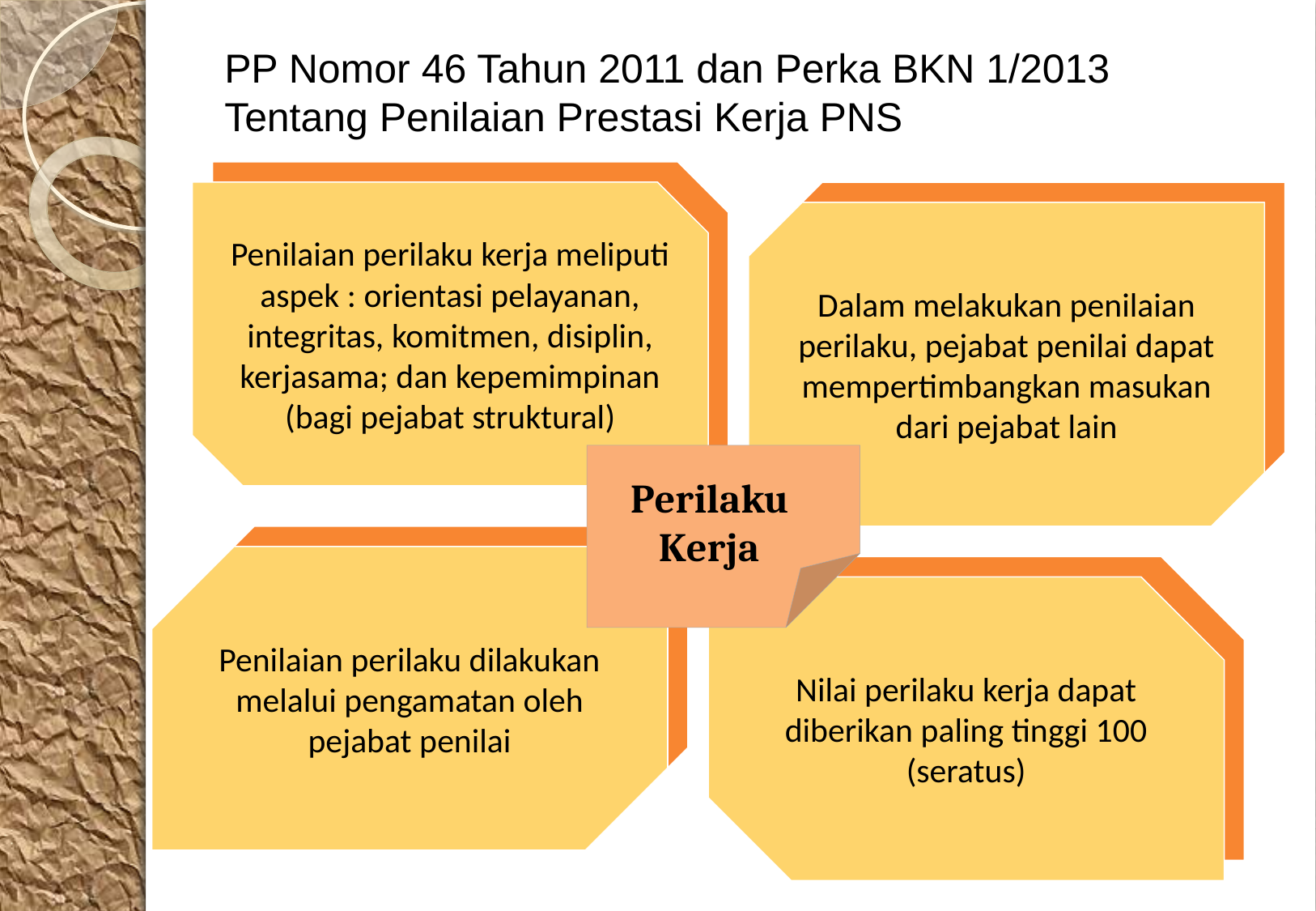

PP Nomor 46 Tahun 2011 dan Perka BKN 1/2013 Tentang Penilaian Prestasi Kerja PNS
Penilaian perilaku kerja meliputi aspek : orientasi pelayanan, integritas, komitmen, disiplin, kerjasama; dan kepemimpinan (pejabat struktural)
Penilaian perilaku kerja meliputi aspek : orientasi pelayanan, integritas, komitmen, disiplin, kerjasama; dan kepemimpinan (bagi pejabat struktural)
Pejabat penilai dalam melakukan penilaian perilaku kerja PNS dapat mempertimbangkan masukan dari pejabat penilai lain yang setingkat di lingkungan unit kerja masing-masing
Dalam melakukan penilaian perilaku, pejabat penilai dapat mempertimbangkan masukan dari pejabat lain

Perilaku
Kerja
Penilaian perilaku dilakukan melalui pengamatan oleh pejabat penilai terhadap PNS sesuai kriteria yang ditentukan
Penilaian perilaku dilakukan melalui pengamatan oleh pejabat penilai
Nilai perilaku kerja dapat diberikan paling tinggi 100 (seratus)
Nilai perilaku kerja dapat diberikan paling tinggi 100 (seratus)